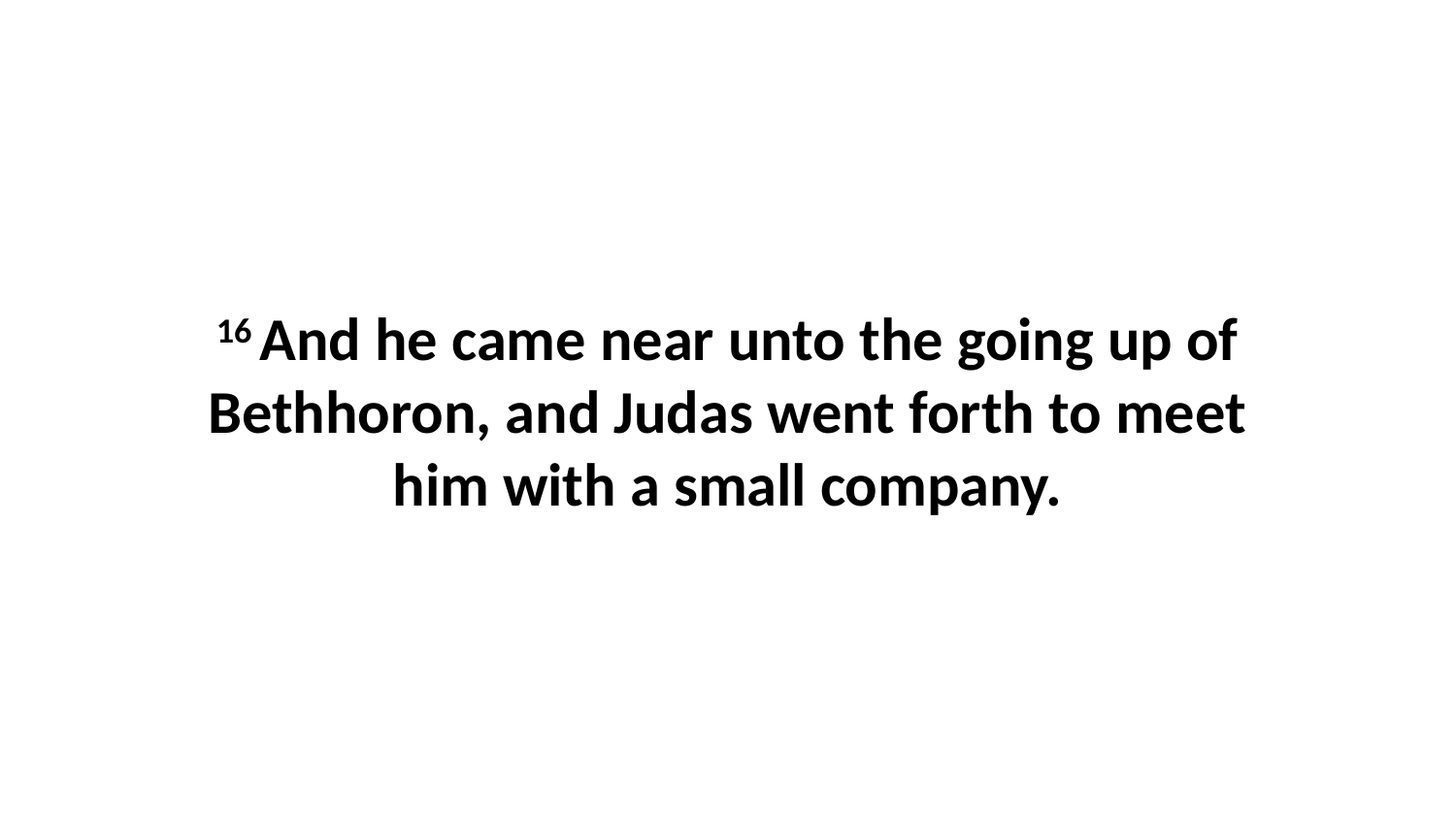

16 And he came near unto the going up of Bethhoron, and Judas went forth to meet him with a small company.